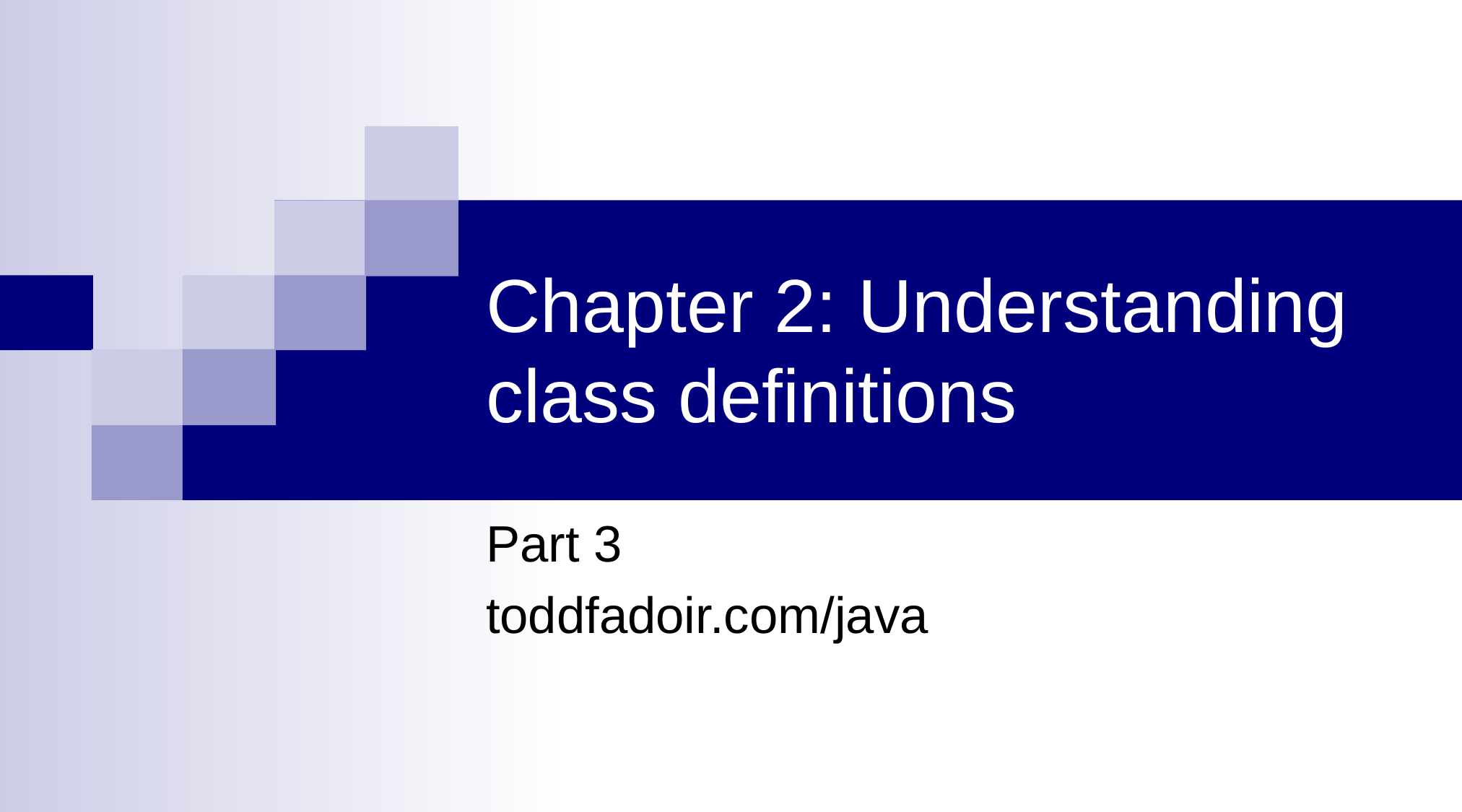

# Chapter 2: Understanding class definitions
Part 3
toddfadoir.com/java